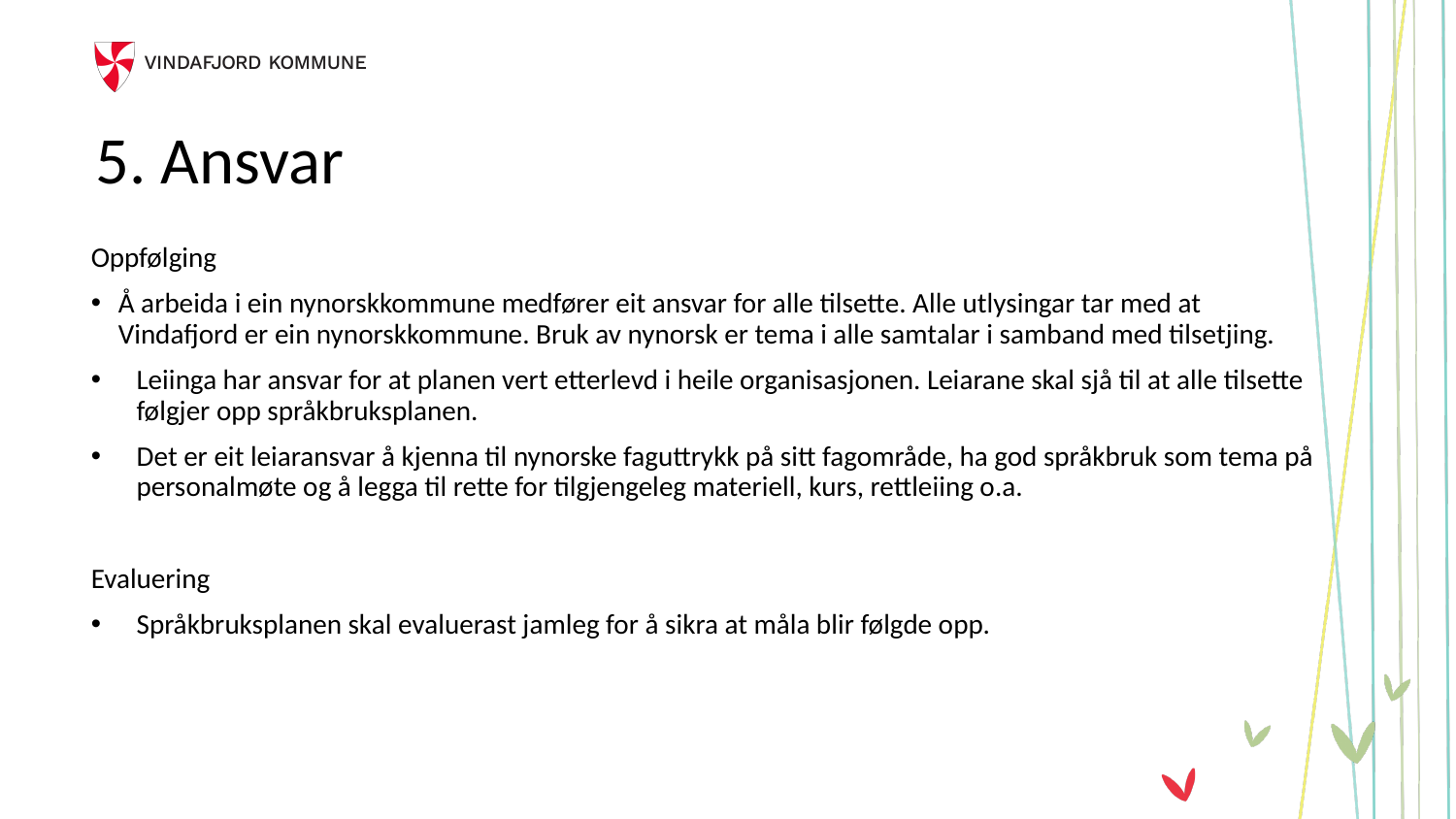

# 5. Ansvar
Oppfølging
Å arbeida i ein nynorskkommune medfører eit ansvar for alle tilsette. Alle utlysingar tar med at Vindafjord er ein nynorskkommune. Bruk av nynorsk er tema i alle samtalar i samband med tilsetjing.
Leiinga har ansvar for at planen vert etterlevd i heile organisasjonen. Leiarane skal sjå til at alle tilsette følgjer opp språkbruksplanen.
Det er eit leiaransvar å kjenna til nynorske faguttrykk på sitt fagområde, ha god språkbruk som tema på personalmøte og å legga til rette for tilgjengeleg materiell, kurs, rettleiing o.a.

Evaluering
Språkbruksplanen skal evaluerast jamleg for å sikra at måla blir følgde opp.